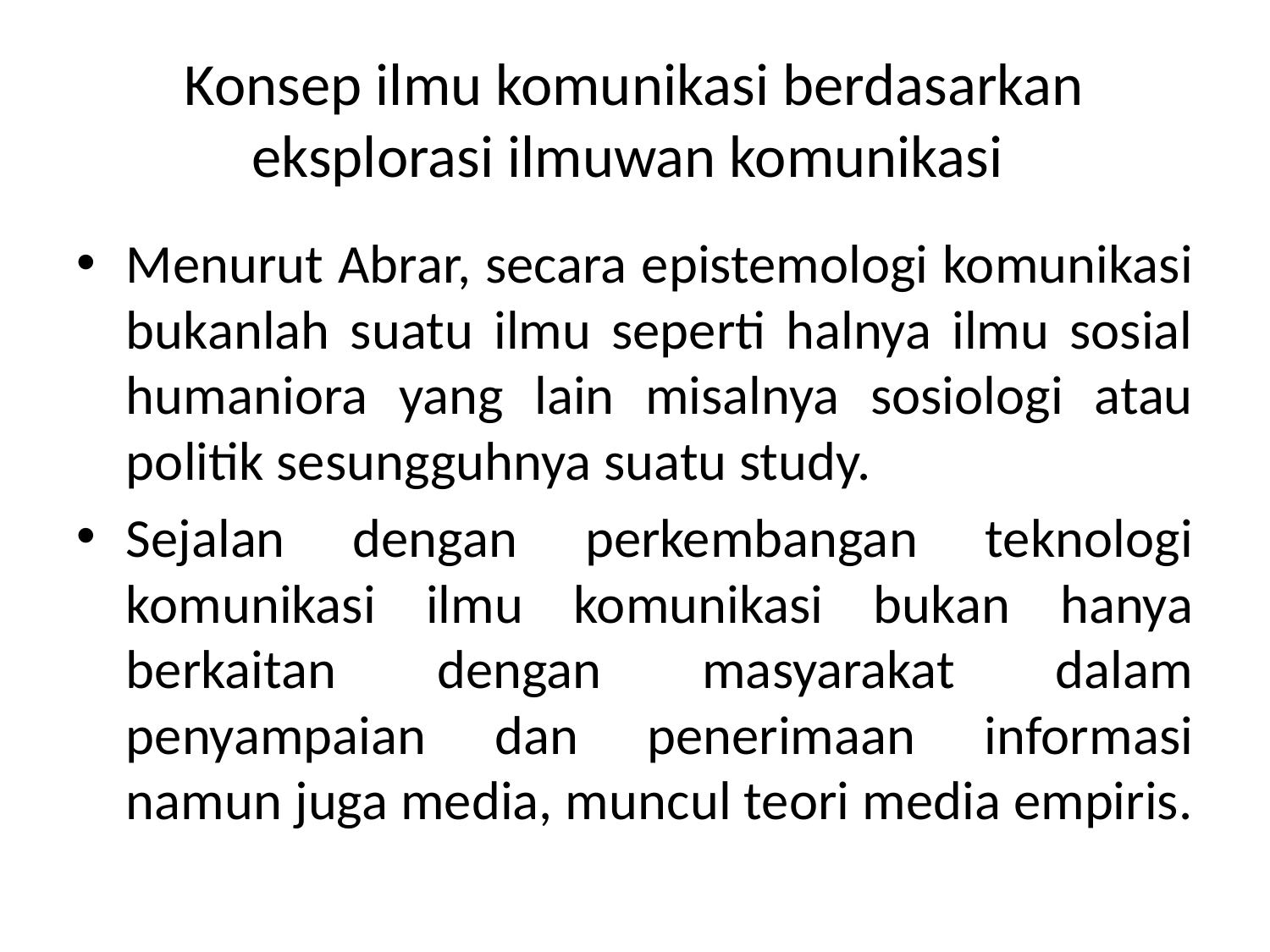

# Konsep ilmu komunikasi berdasarkan eksplorasi ilmuwan komunikasi
Menurut Abrar, secara epistemologi komunikasi bukanlah suatu ilmu seperti halnya ilmu sosial humaniora yang lain misalnya sosiologi atau politik sesungguhnya suatu study.
Sejalan dengan perkembangan teknologi komunikasi ilmu komunikasi bukan hanya berkaitan dengan masyarakat dalam penyampaian dan penerimaan informasi namun juga media, muncul teori media empiris.